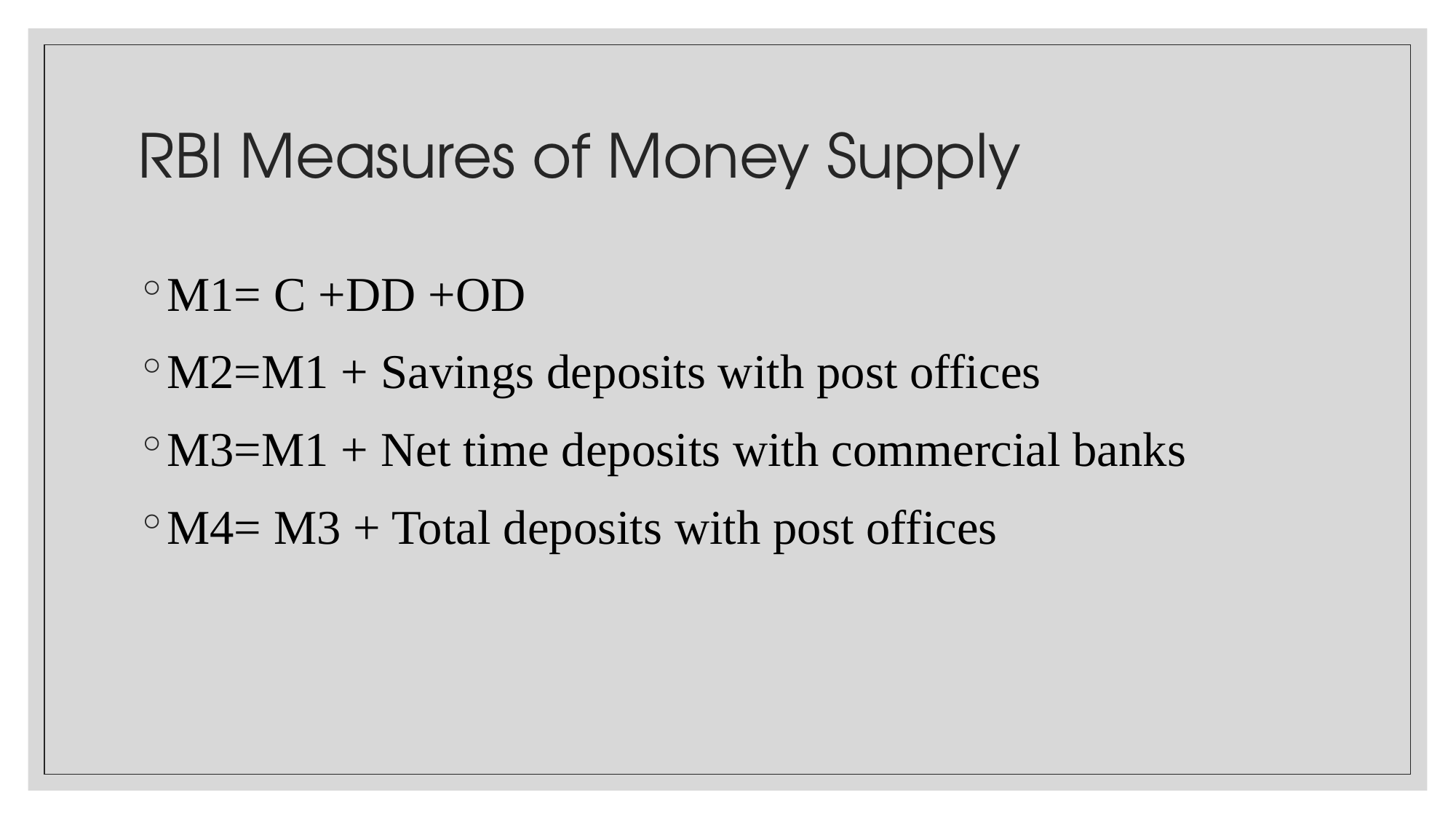

# RBI Measures of Money Supply
M1= C +DD +OD
M2=M1 + Savings deposits with post offices
M3=M1 + Net time deposits with commercial banks
M4= M3 + Total deposits with post offices